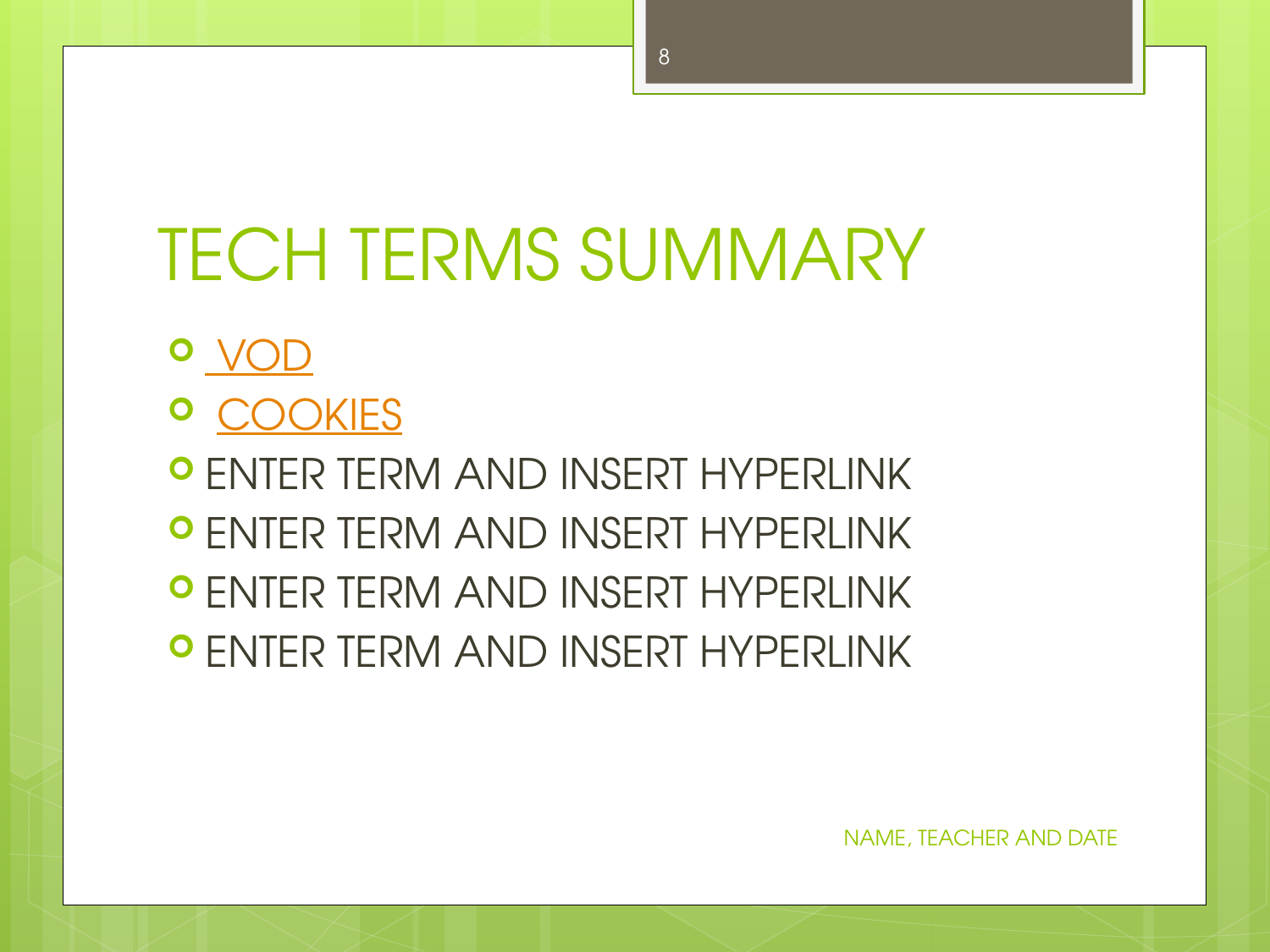

8
# TECH TERMS SUMMARY
 VOD
 COOKIES
ENTER TERM AND INSERT HYPERLINK
ENTER TERM AND INSERT HYPERLINK
ENTER TERM AND INSERT HYPERLINK
ENTER TERM AND INSERT HYPERLINK

NAME, TEACHER AND DATE